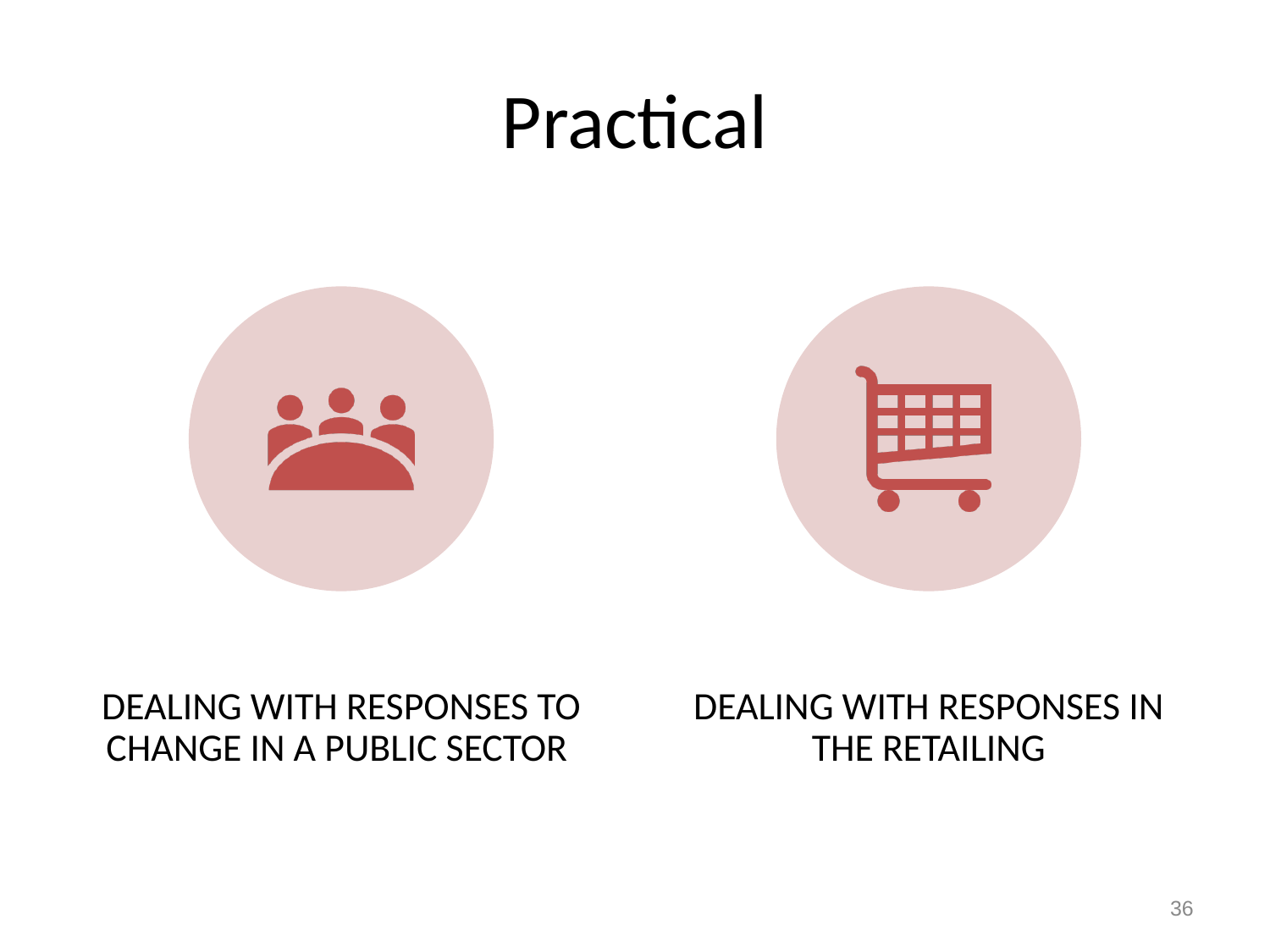

# Practical
Dealing with responses to change in a public sector
Dealing with responses in the retailing
36